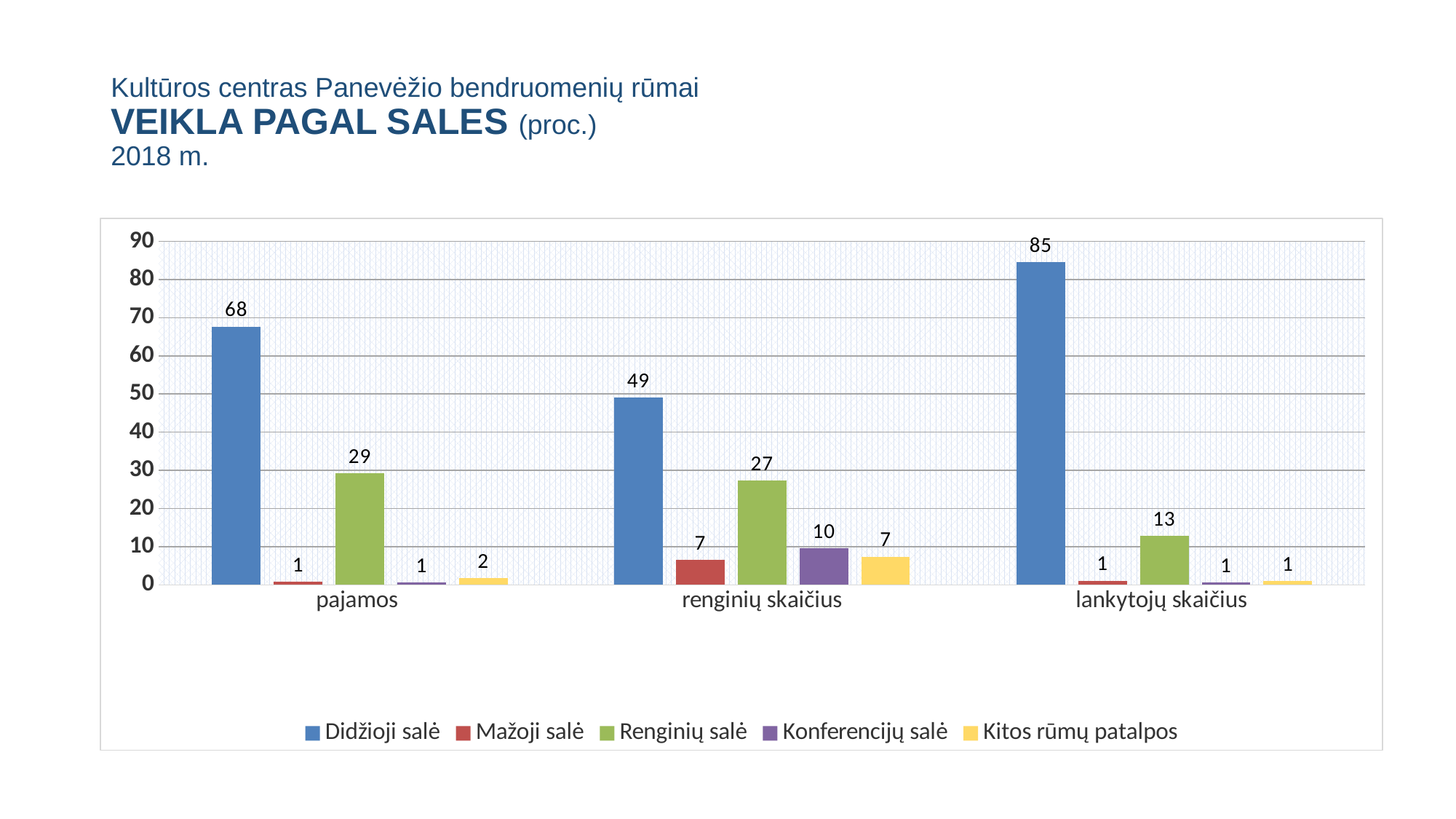

# Kultūros centras Panevėžio bendruomenių rūmai VEIKLA PAGAL SALES (proc.) 2018 m.

### Chart

| Category | Didžioji salė | Mažoji salė | Renginių salė | Konferencijų salė | Kitos rūmų patalpos |
|---|---|---|---|---|---|
| pajamos  | 67.68699373170044 | 0.7881725466500936 | 29.22570406421342 | 0.5525680840865586 | 1.7465615733494726 |
| renginių skaičius | 49.130434782608695 | 6.521739130434782 | 27.391304347826086 | 9.565217391304348 | 7.391304347826087 |
| lankytojų skaičius  | 84.52510006671115 | 1.0590393595730487 | 12.883589059372916 | 0.5983155436957972 | 0.933955970647098 |